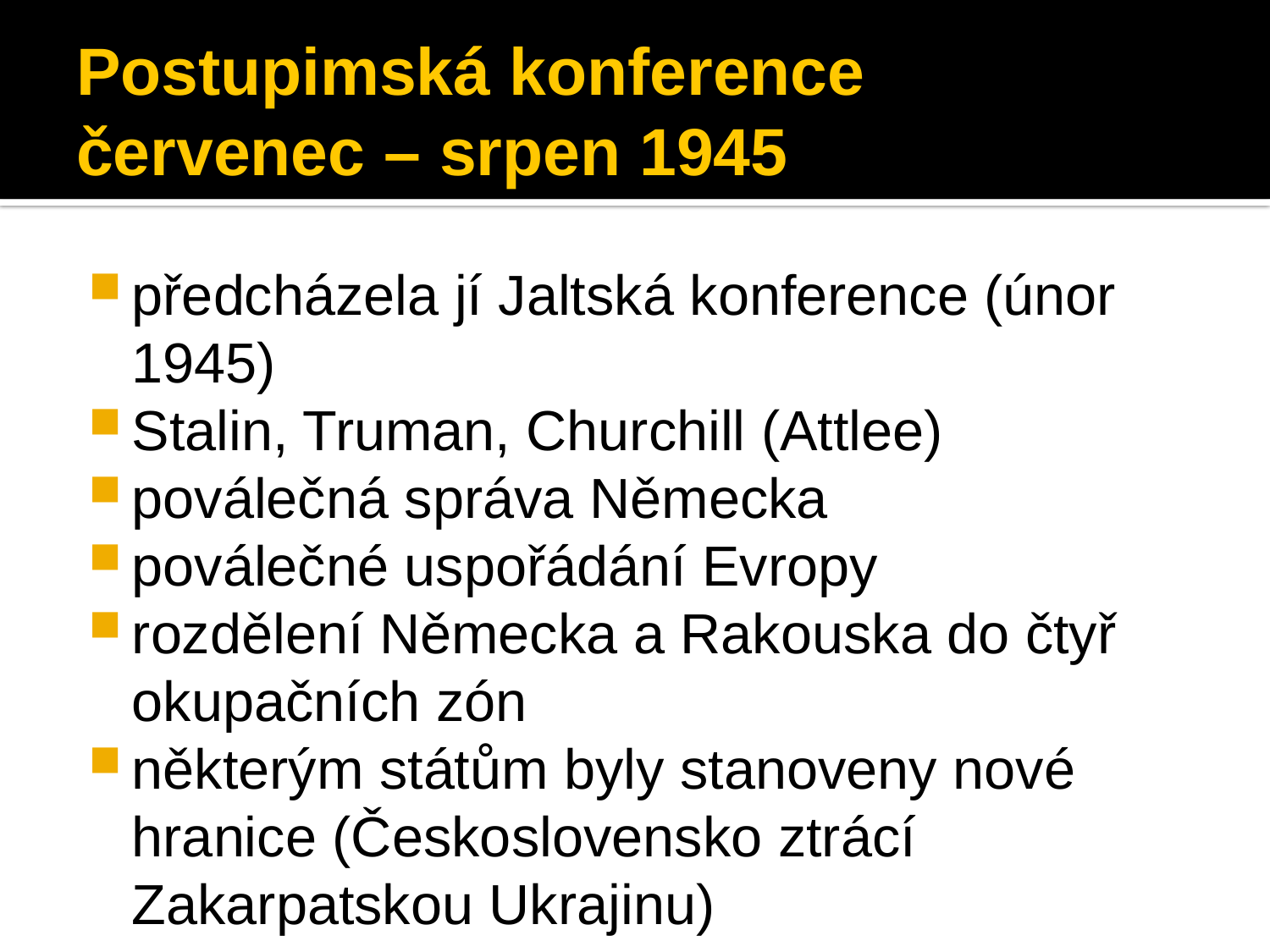

# Postupimská konference červenec – srpen 1945
předcházela jí Jaltská konference (únor 1945)
Stalin, Truman, Churchill (Attlee)
poválečná správa Německa
poválečné uspořádání Evropy
rozdělení Německa a Rakouska do čtyř okupačních zón
některým státům byly stanoveny nové hranice (Československo ztrácí Zakarpatskou Ukrajinu)